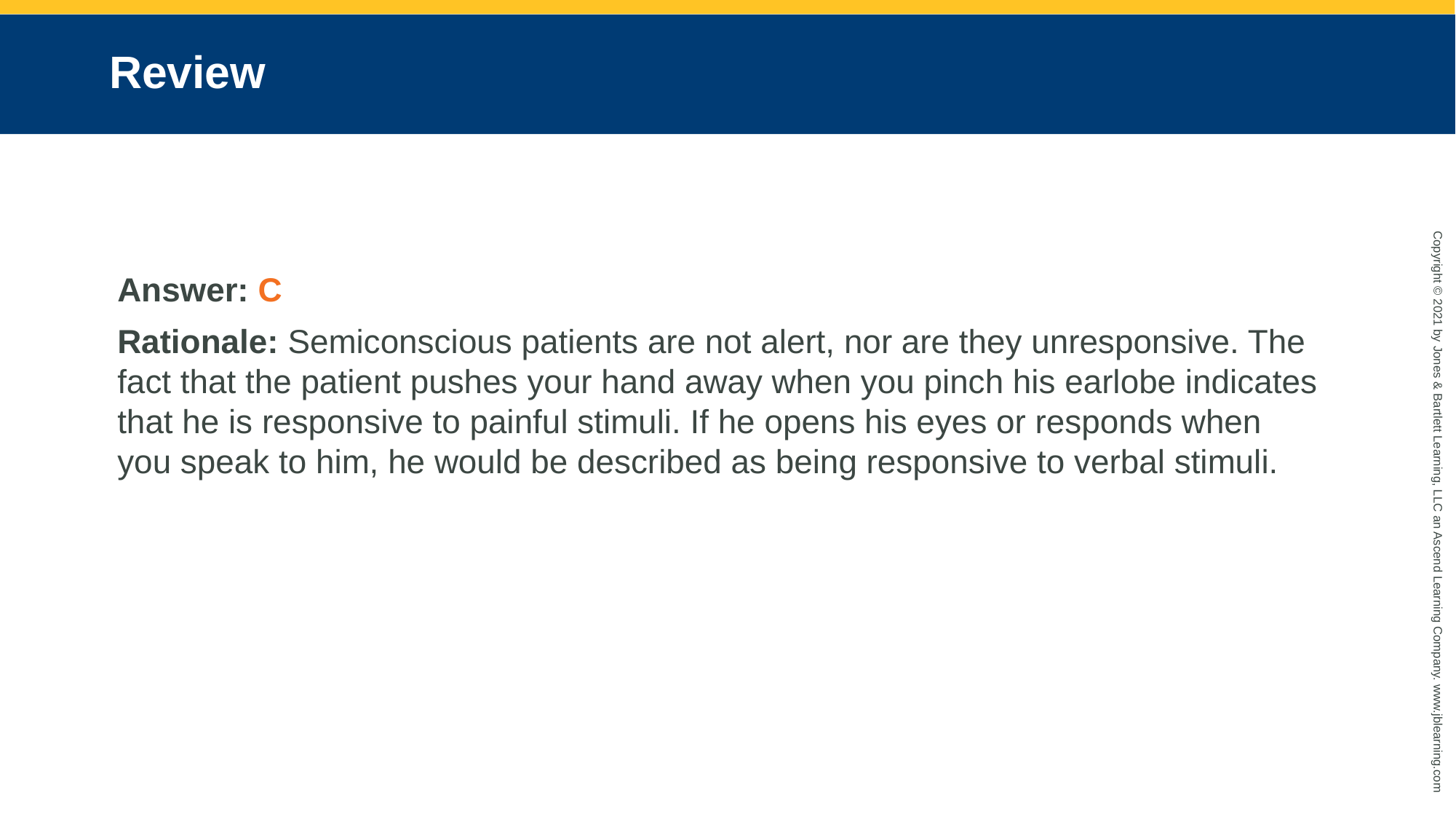

# Review
Answer: C
Rationale: Semiconscious patients are not alert, nor are they unresponsive. The fact that the patient pushes your hand away when you pinch his earlobe indicates that he is responsive to painful stimuli. If he opens his eyes or responds when you speak to him, he would be described as being responsive to verbal stimuli.